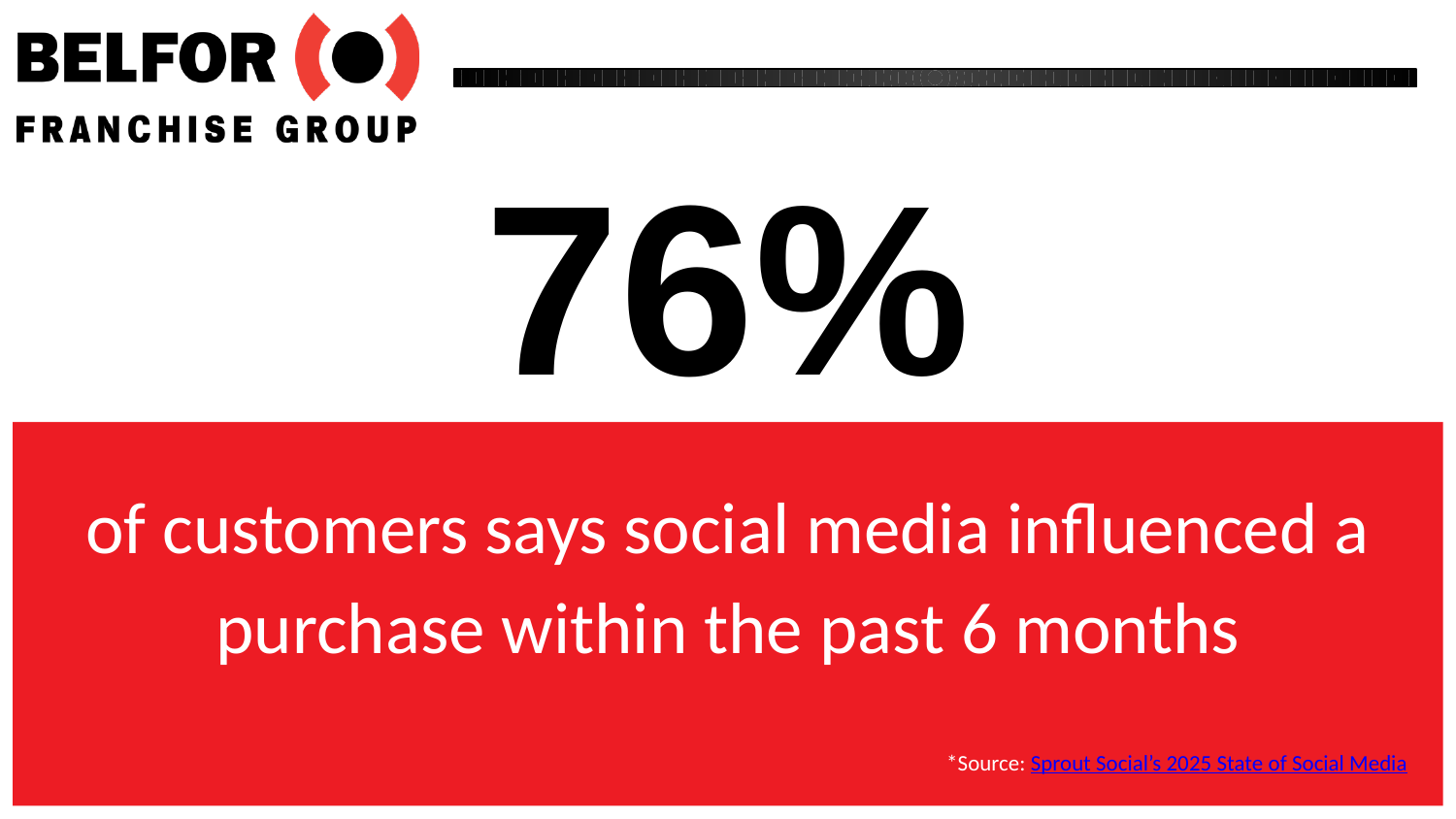

# 76%
of customers says social media influenced a purchase within the past 6 months
*Source: Sprout Social’s 2025 State of Social Media